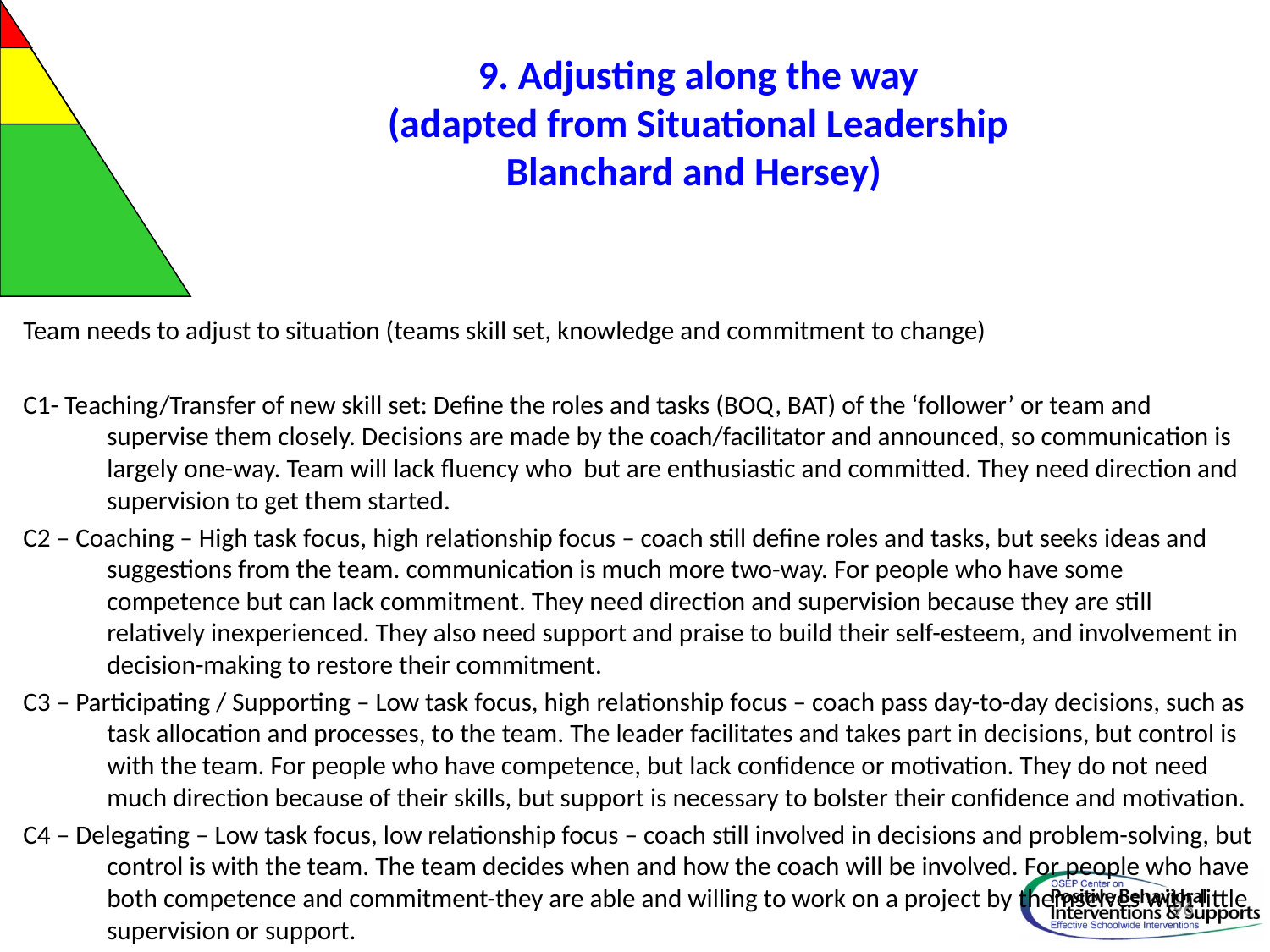

# 9. Adjusting along the way (adapted from Situational Leadership Blanchard and Hersey)

Team needs to adjust to situation (teams skill set, knowledge and commitment to change)

C1- Teaching/Transfer of new skill set: Define the roles and tasks (BOQ, BAT) of the ‘follower’ or team and supervise them closely. Decisions are made by the coach/facilitator and announced, so communication is largely one-way. Team will lack fluency who  but are enthusiastic and committed. They need direction and supervision to get them started.
C2 – Coaching – High task focus, high relationship focus – coach still define roles and tasks, but seeks ideas and suggestions from the team. communication is much more two-way. For people who have some competence but can lack commitment. They need direction and supervision because they are still relatively inexperienced. They also need support and praise to build their self-esteem, and involvement in decision-making to restore their commitment.
C3 – Participating / Supporting – Low task focus, high relationship focus – coach pass day-to-day decisions, such as task allocation and processes, to the team. The leader facilitates and takes part in decisions, but control is with the team. For people who have competence, but lack confidence or motivation. They do not need much direction because of their skills, but support is necessary to bolster their confidence and motivation.
C4 – Delegating – Low task focus, low relationship focus – coach still involved in decisions and problem-solving, but control is with the team. The team decides when and how the coach will be involved. For people who have both competence and commitment-they are able and willing to work on a project by themselves with little supervision or support.
96